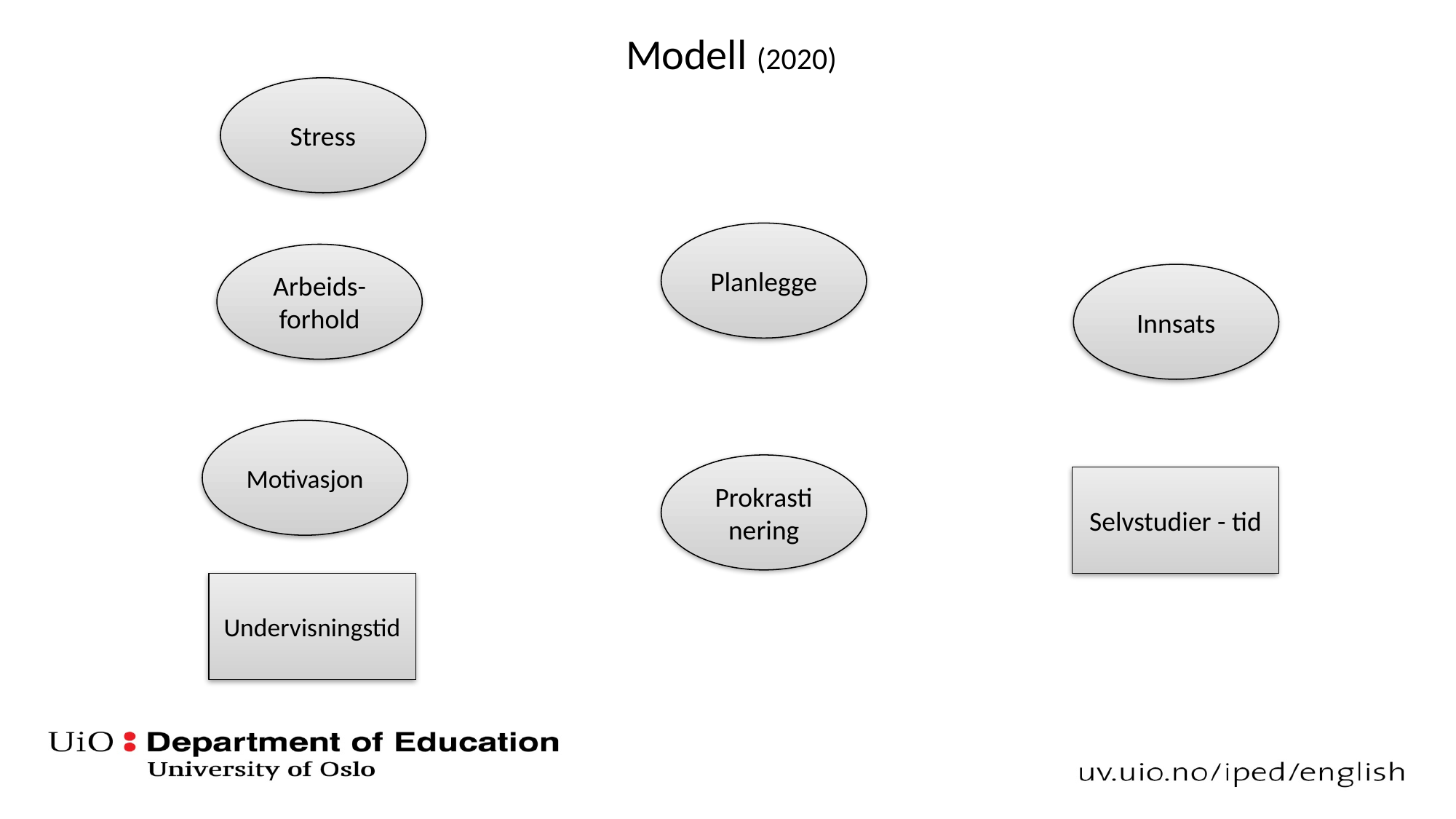

Modell (2020)
Stress

Planlegge
Arbeids-forhold
Innsats
Motivasjon
Prokrasti
nering
Selvstudier - tid
Undervisningstid